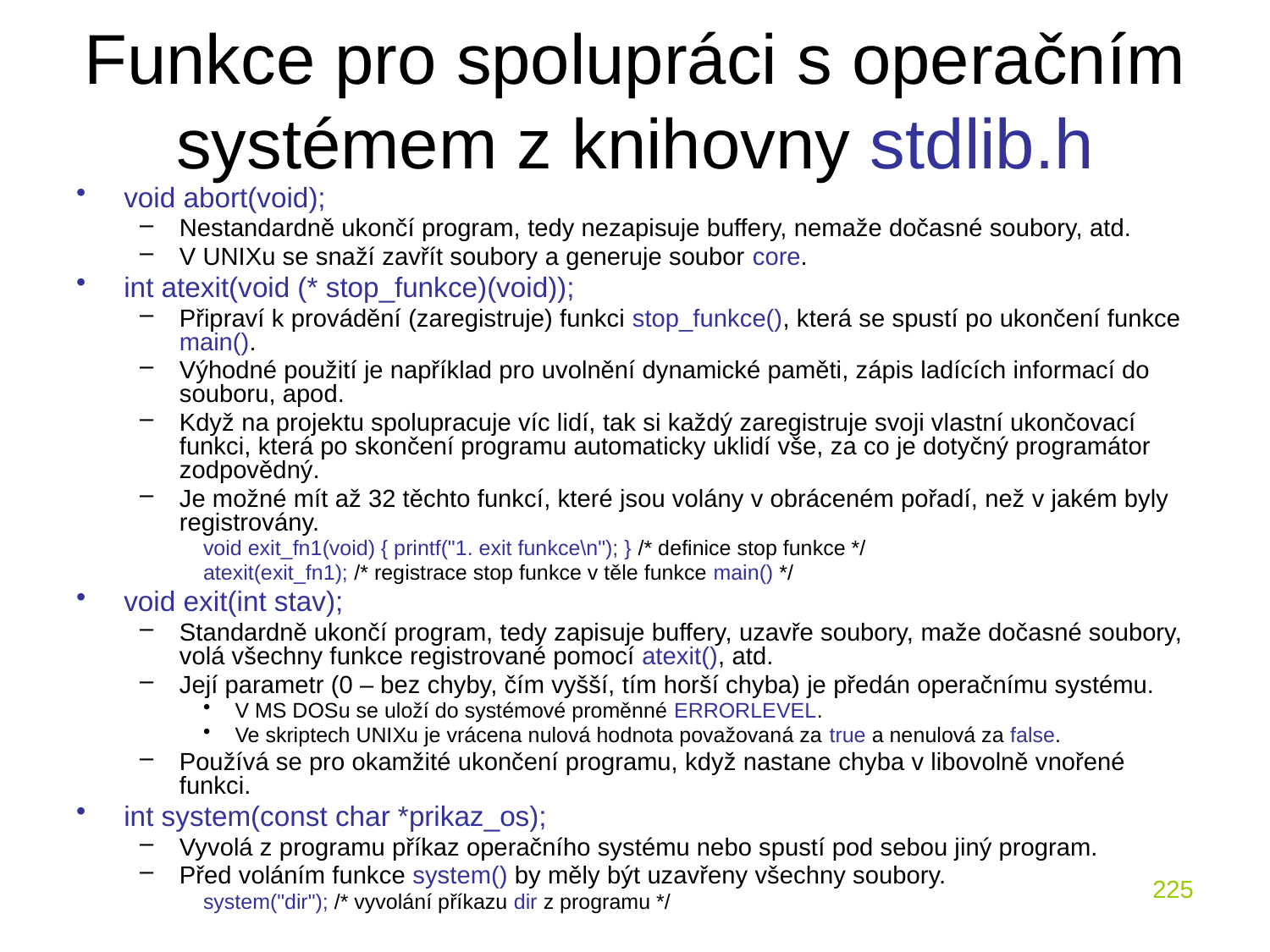

# Funkce pro spolupráci s operačním systémem z knihovny stdlib.h
void abort(void);
Nestandardně ukončí program, tedy nezapisuje buffery, nemaže dočasné soubory, atd.
V UNIXu se snaží zavřít soubory a generuje soubor core.
int atexit(void (* stop_funkce)(void));
Připraví k provádění (zaregistruje) funkci stop_funkce(), která se spustí po ukončení funkce main().
Výhodné použití je například pro uvolnění dynamické paměti, zápis ladících informací do souboru, apod.
Když na projektu spolupracuje víc lidí, tak si každý zaregistruje svoji vlastní ukončovací funkci, která po skončení programu automaticky uklidí vše, za co je dotyčný programátor zodpovědný.
Je možné mít až 32 těchto funkcí, které jsou volány v obráceném pořadí, než v jakém byly registrovány.
void exit_fn1(void) { printf("1. exit funkce\n"); } /* definice stop funkce */
atexit(exit_fn1); /* registrace stop funkce v těle funkce main() */
void exit(int stav);
Standardně ukončí program, tedy zapisuje buffery, uzavře soubory, maže dočasné soubory, volá všechny funkce registrované pomocí atexit(), atd.
Její parametr (0 – bez chyby, čím vyšší, tím horší chyba) je předán operačnímu systému.
V MS DOSu se uloží do systémové proměnné ERRORLEVEL.
Ve skriptech UNIXu je vrácena nulová hodnota považovaná za true a nenulová za false.
Používá se pro okamžité ukončení programu, když nastane chyba v libovolně vnořené funkci.
int system(const char *prikaz_os);
Vyvolá z programu příkaz operačního systému nebo spustí pod sebou jiný program.
Před voláním funkce system() by měly být uzavřeny všechny soubory.
system("dir"); /* vyvolání příkazu dir z programu */
225